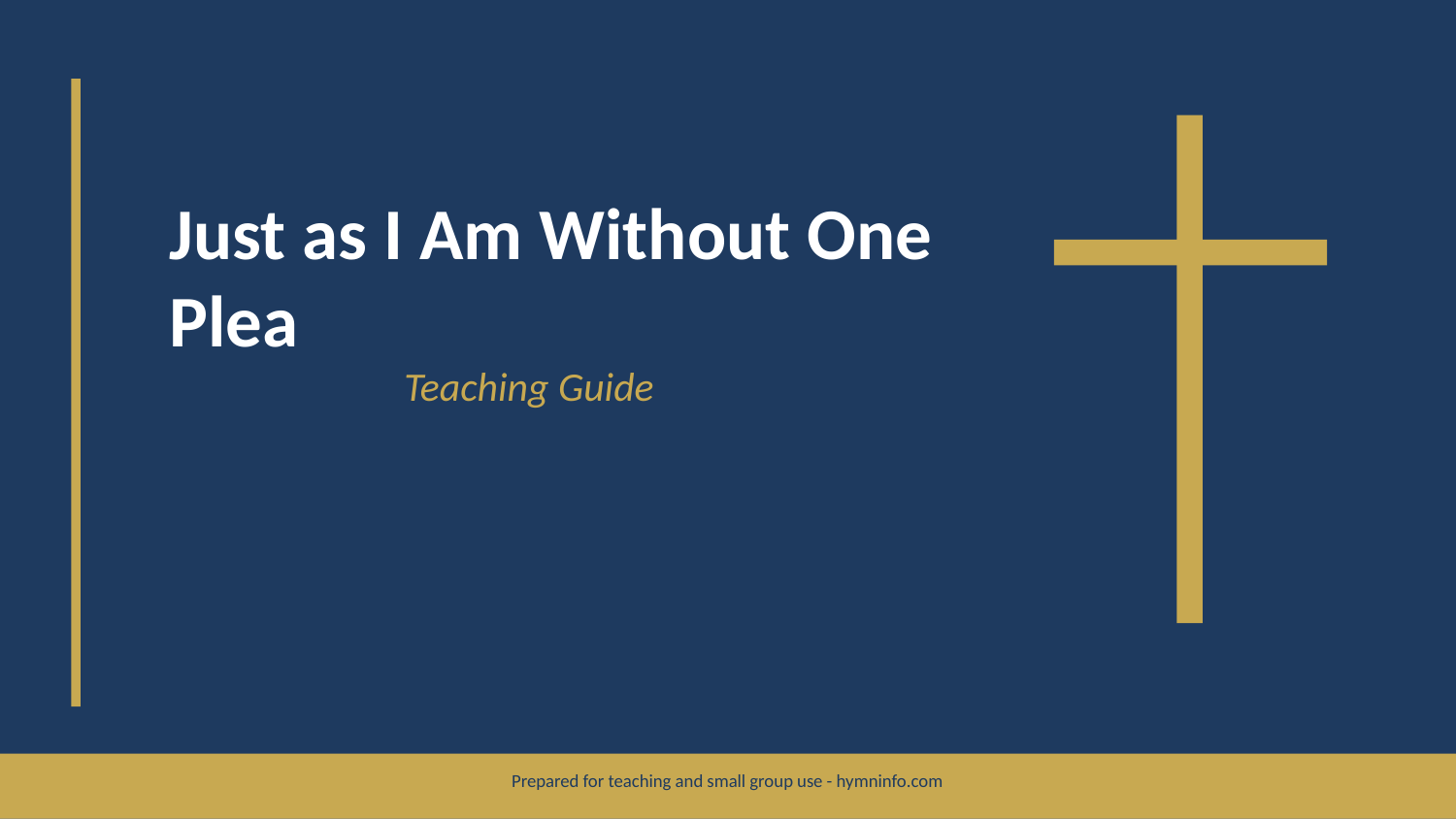

Just as I Am Without One Plea

Teaching Guide

Prepared for teaching and small group use - hymninfo.com